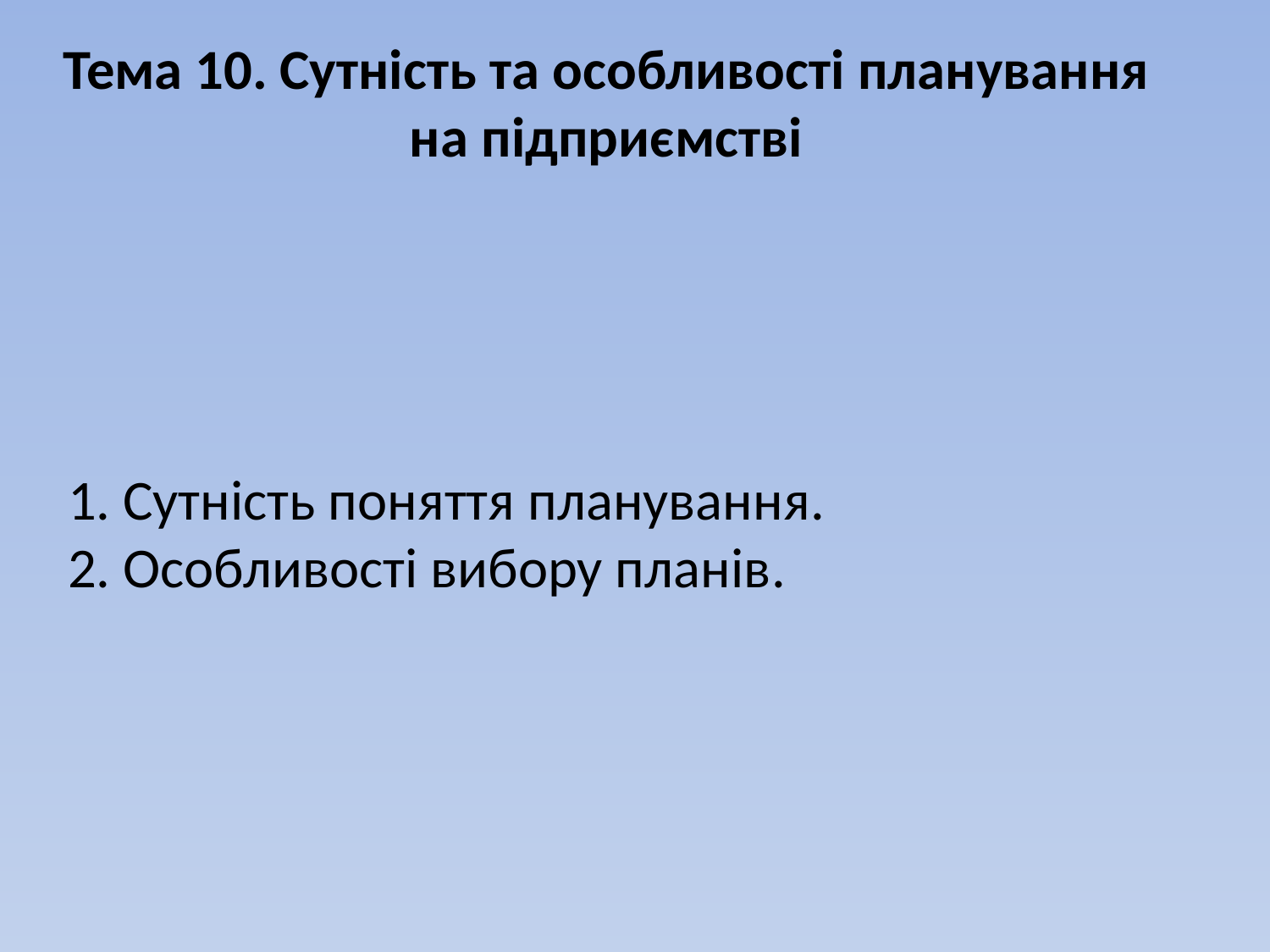

Тема 10. Сутність та особливості планування на підприємстві

# 1. Сутність поняття планування. 2. Особливості вибору планів.